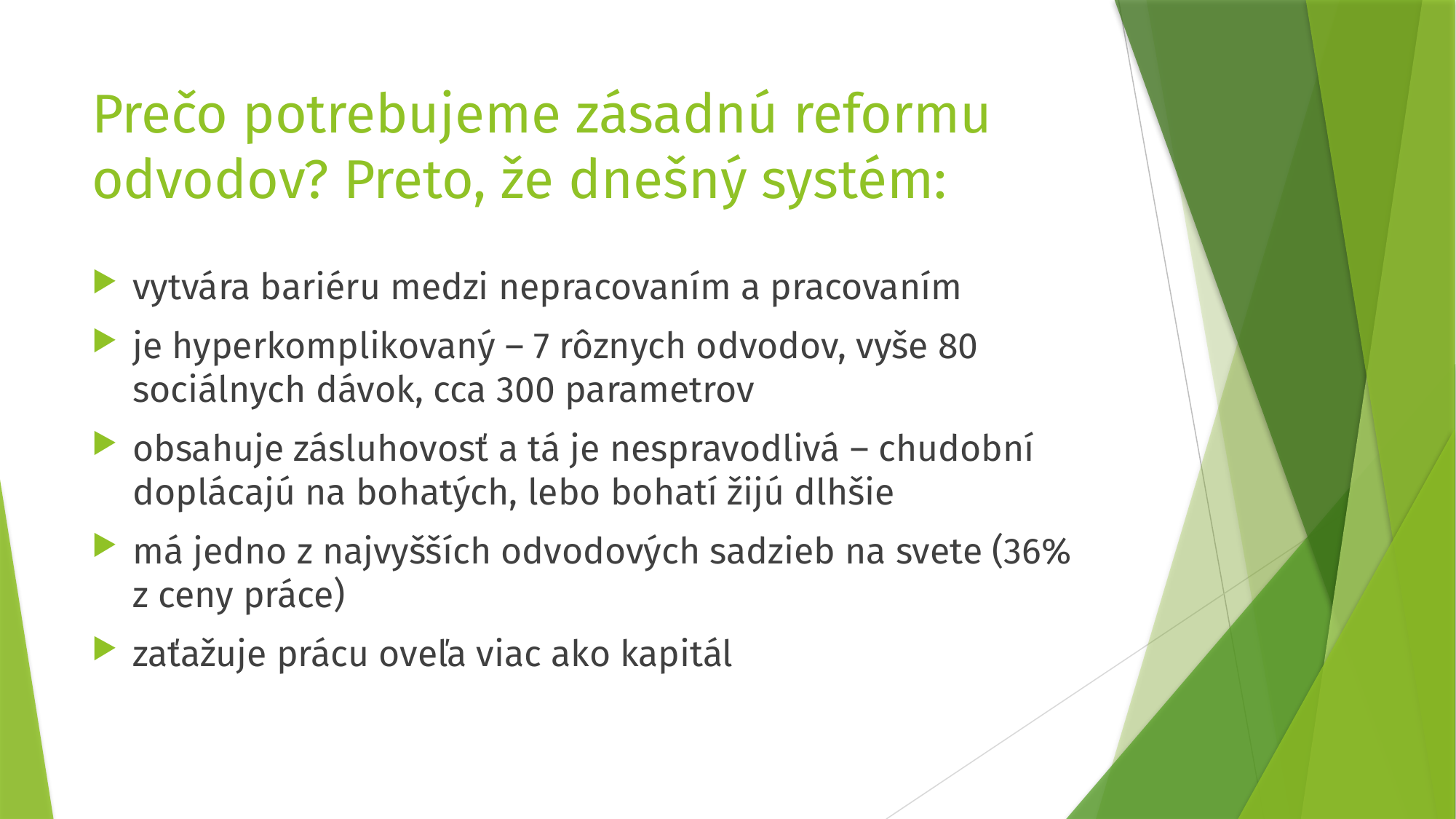

# Prečo potrebujeme zásadnú reformu odvodov? Preto, že dnešný systém:
vytvára bariéru medzi nepracovaním a pracovaním
je hyperkomplikovaný – 7 rôznych odvodov, vyše 80 sociálnych dávok, cca 300 parametrov
obsahuje zásluhovosť a tá je nespravodlivá – chudobní doplácajú na bohatých, lebo bohatí žijú dlhšie
má jedno z najvyšších odvodových sadzieb na svete (36% z ceny práce)
zaťažuje prácu oveľa viac ako kapitál